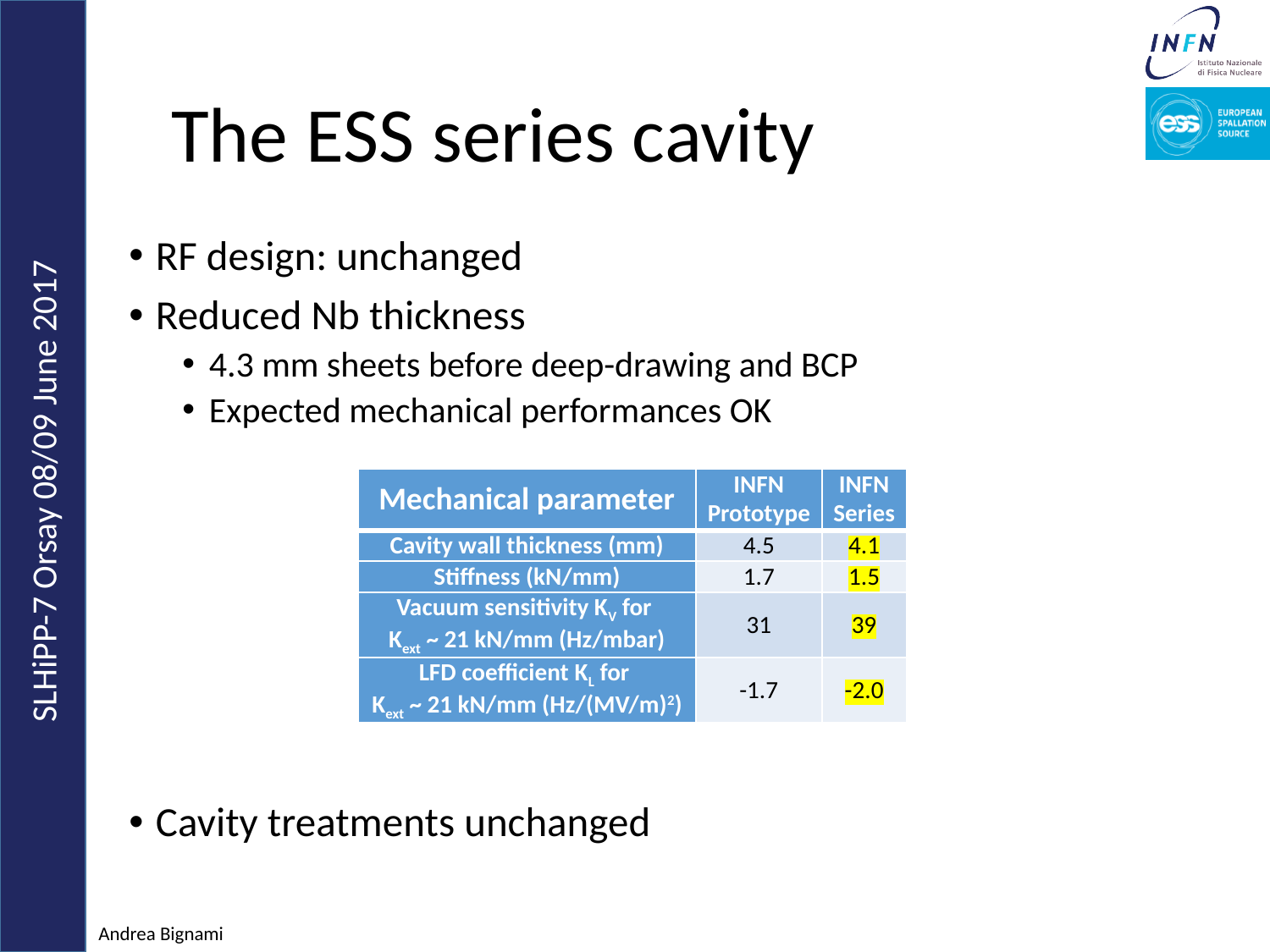

# The ESS series cavity
RF design: unchanged
Reduced Nb thickness
4.3 mm sheets before deep-drawing and BCP
Expected mechanical performances OK

Cavity treatments unchanged

| Mechanical parameter | INFN Prototype | INFN Series |
| --- | --- | --- |
| Cavity wall thickness (mm) | 4.5 | 4.1 |
| Stiffness (kN/mm) | 1.7 | 1.5 |
| Vacuum sensitivity KV for Kext ~ 21 kN/mm (Hz/mbar) | 31 | 39 |
| LFD coefficient KL for Kext ~ 21 kN/mm (Hz/(MV/m)2) | -1.7 | -2.0 |